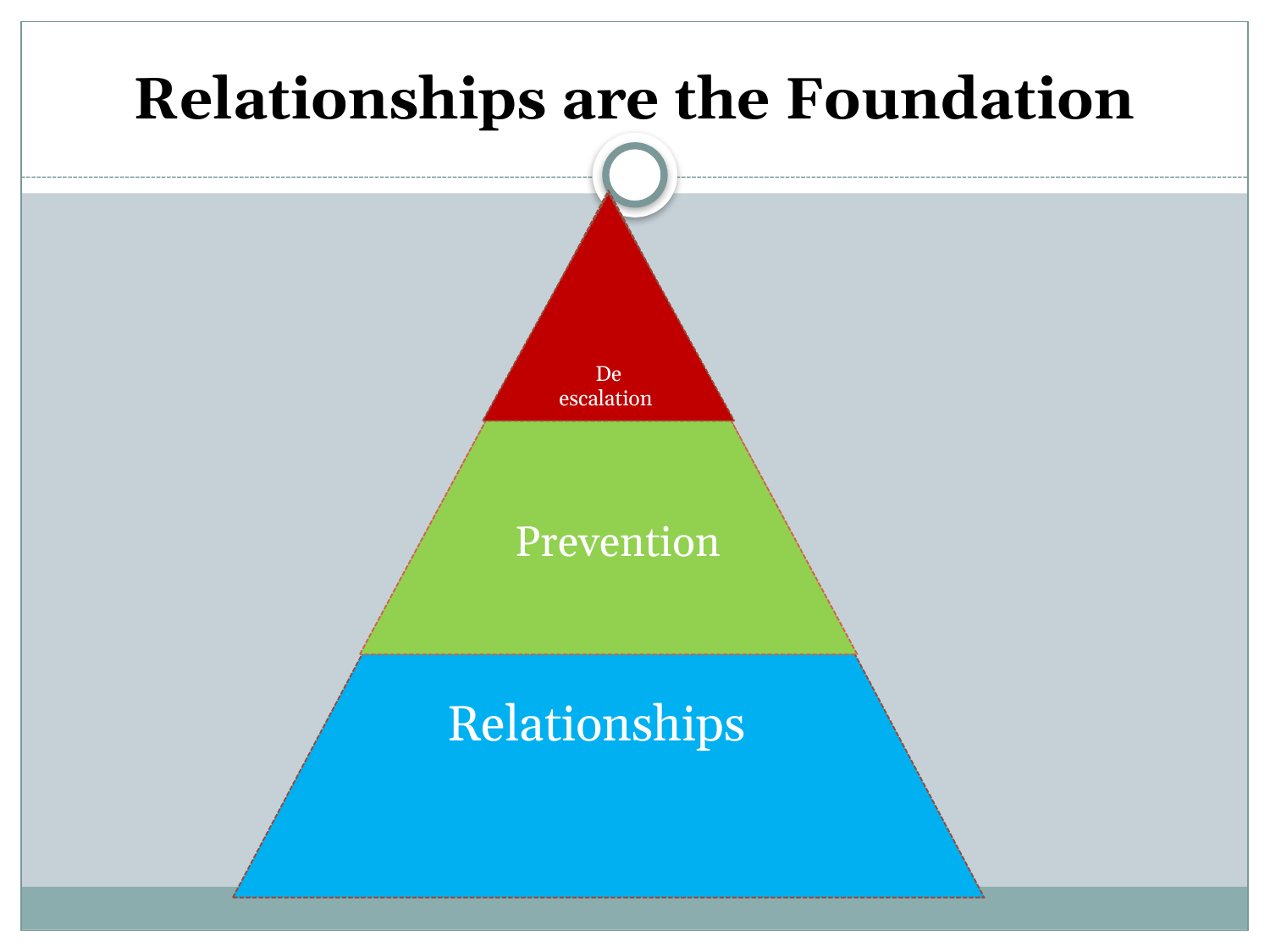

# Relationships are the Foundation
Relationships
Prevention

De escalation